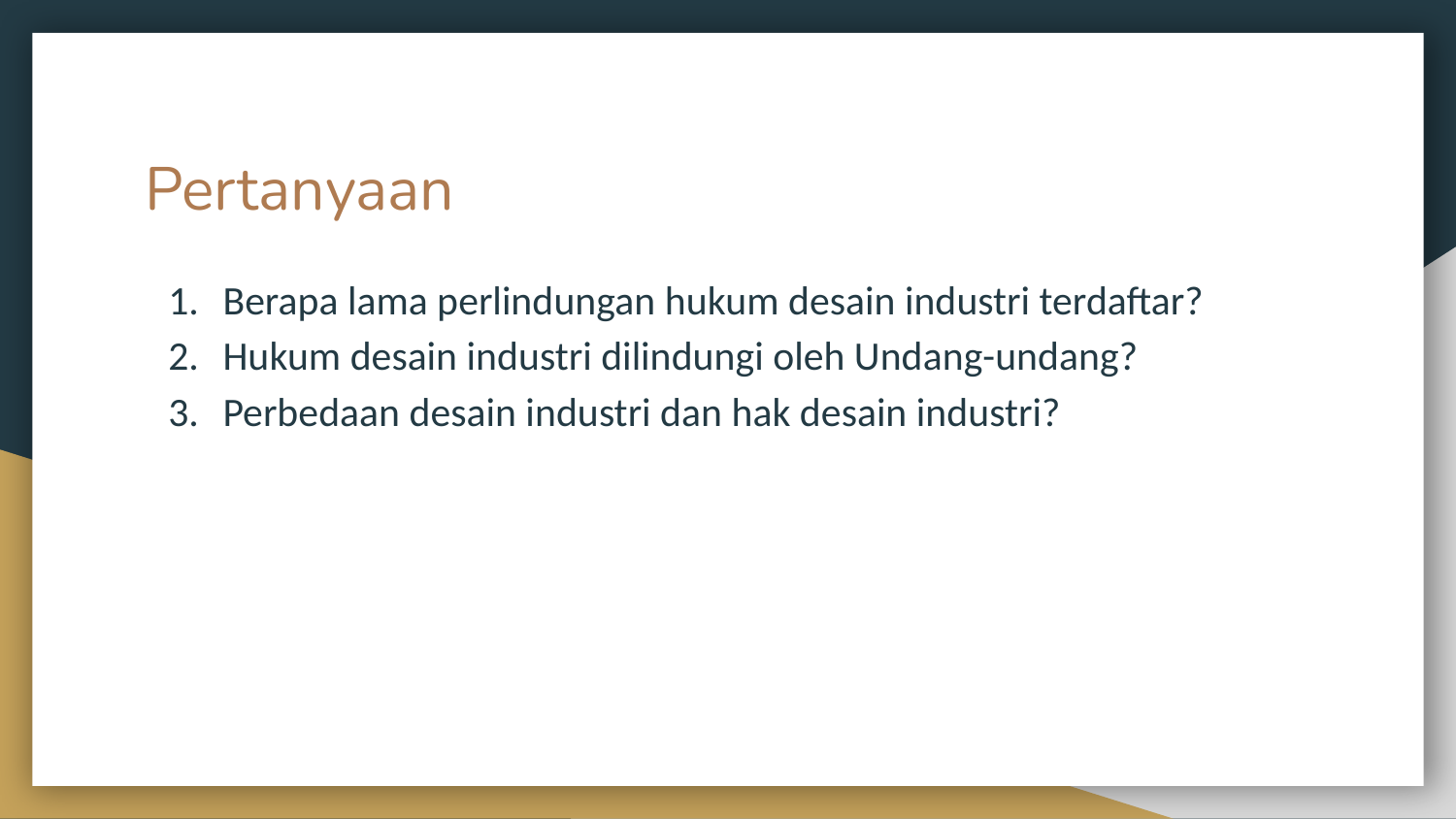

# Pertanyaan
Berapa lama perlindungan hukum desain industri terdaftar?
Hukum desain industri dilindungi oleh Undang-undang?
Perbedaan desain industri dan hak desain industri?